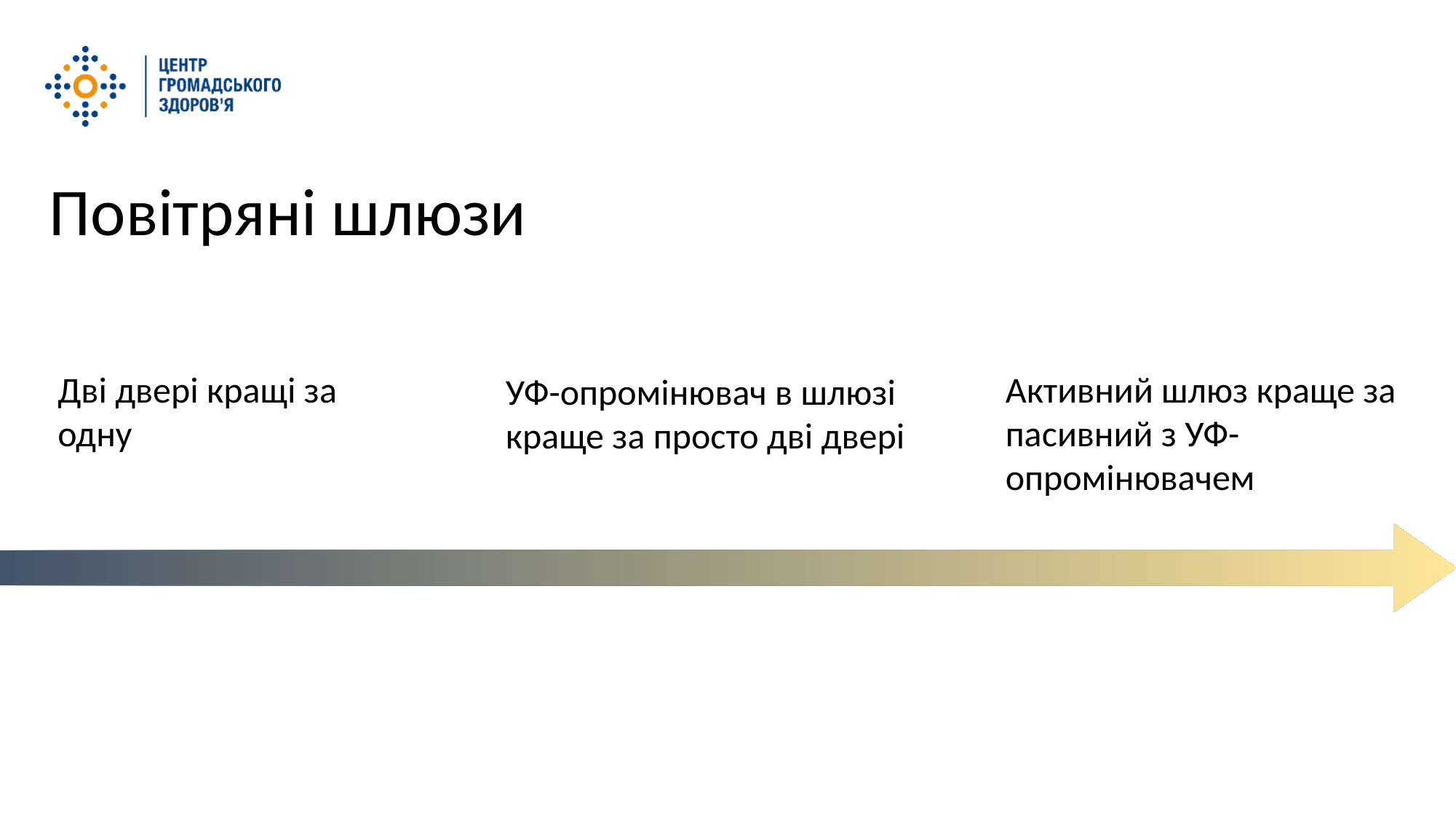

Повітряні шлюзи
Дві двері кращі за одну
Активний шлюз краще за пасивний з УФ-опромінювачем
УФ-опромінювач в шлюзі краще за просто дві двері